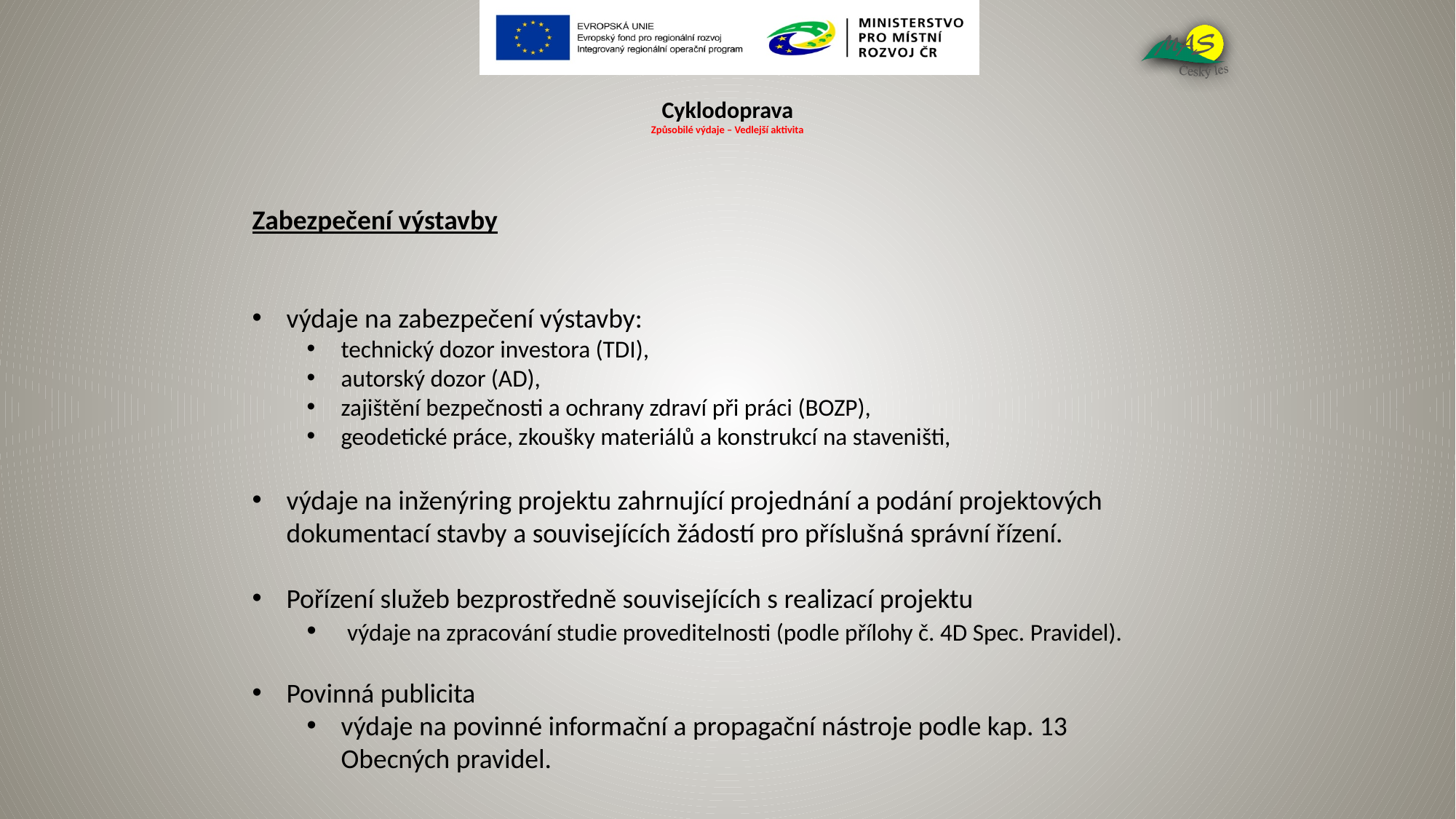

# Cyklodoprava Způsobilé výdaje – Vedlejší aktivita

Zabezpečení výstavby

výdaje na zabezpečení výstavby:
technický dozor investora (TDI),
autorský dozor (AD),
zajištění bezpečnosti a ochrany zdraví při práci (BOZP),
geodetické práce, zkoušky materiálů a konstrukcí na staveništi,

výdaje na inženýring projektu zahrnující projednání a podání projektových dokumentací stavby a souvisejících žádostí pro příslušná správní řízení.

Pořízení služeb bezprostředně souvisejících s realizací projektu
 výdaje na zpracování studie proveditelnosti (podle přílohy č. 4D Spec. Pravidel).

Povinná publicita
výdaje na povinné informační a propagační nástroje podle kap. 13 Obecných pravidel.